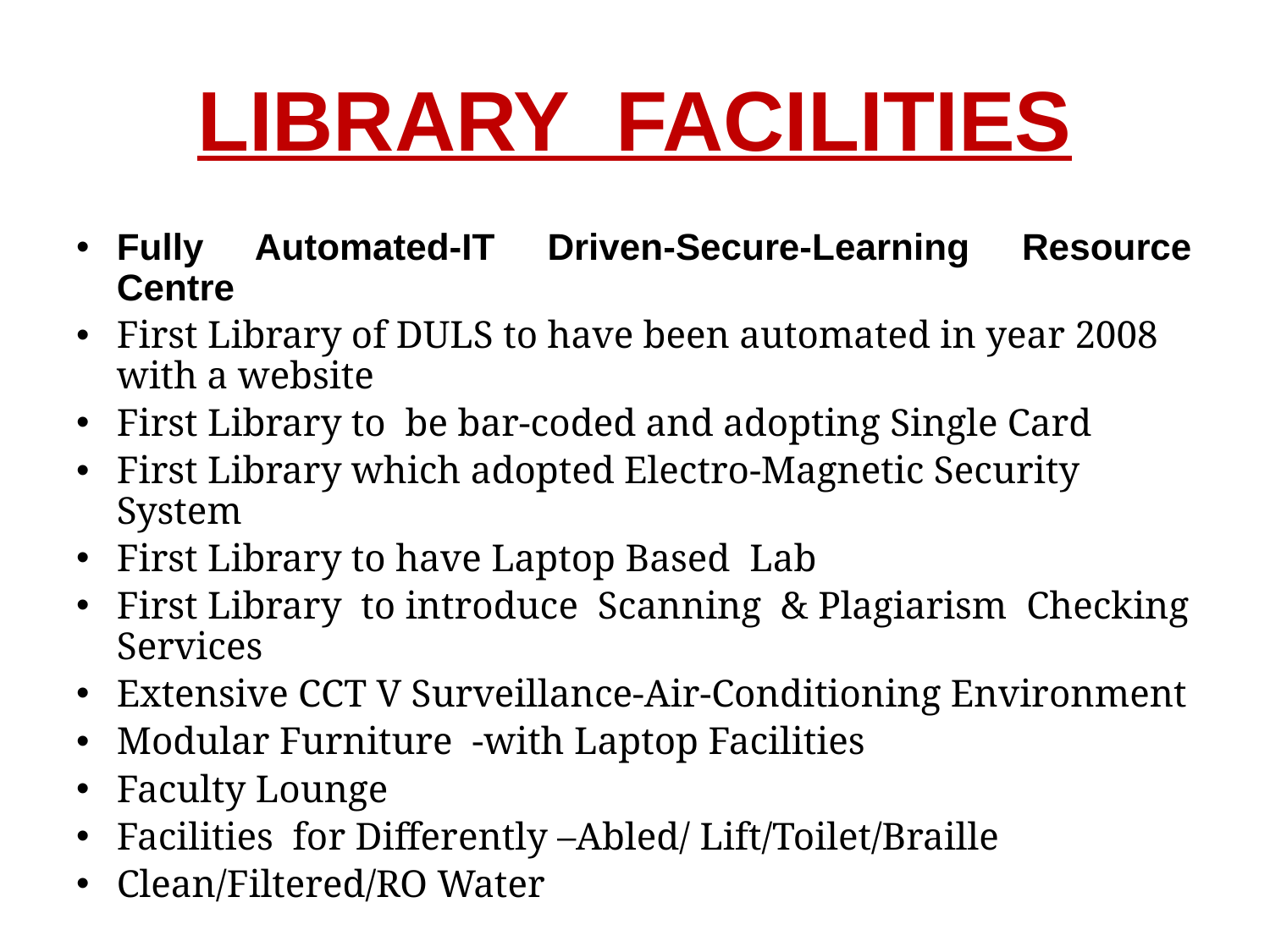

# LIBRARY  FACILITIES
Fully Automated-IT Driven-Secure-Learning Resource Centre
First Library of DULS to have been automated in year 2008  with a website
First Library to  be bar-coded and adopting Single Card
First Library which adopted Electro-Magnetic Security System
First Library to have Laptop Based  Lab
First Library  to introduce  Scanning  & Plagiarism  Checking Services
Extensive CCT V Surveillance-Air-Conditioning Environment
Modular Furniture  -with Laptop Facilities
Faculty Lounge
Facilities  for Differently –Abled/ Lift/Toilet/Braille
Clean/Filtered/RO Water